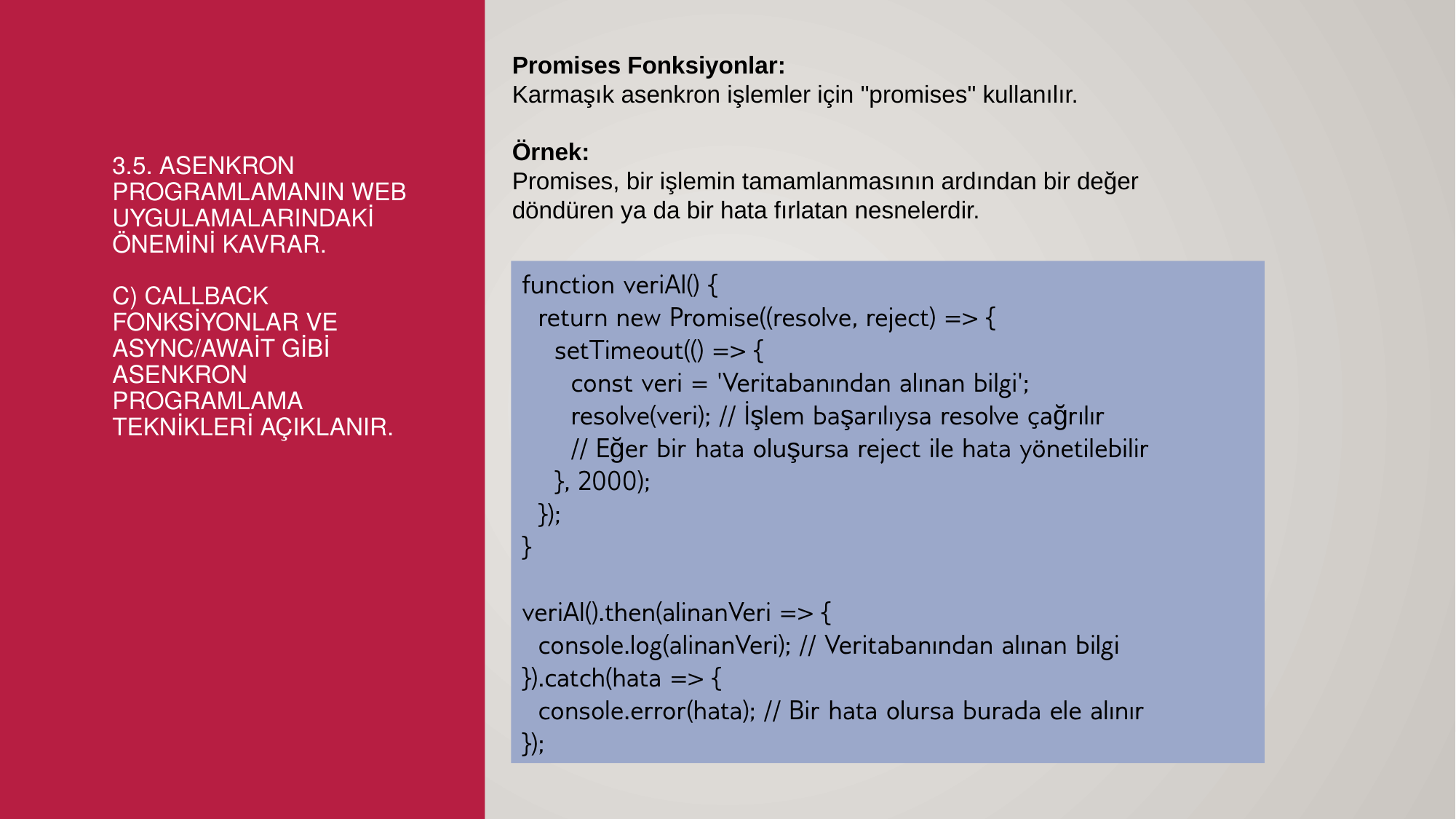

Promises Fonksiyonlar:
Karmaşık asenkron işlemler için "promises" kullanılır.

Örnek:
Promises, bir işlemin tamamlanmasının ardından bir değer döndüren ya da bir hata fırlatan nesnelerdir.

# 3.5. Asenkron programlamanın web uygulamalarındaki önemini kavrar. c) Callback fonksiyonlar ve async/await gibi asenkron programlama teknikleri açıklanır.
function veriAl() {
  return new Promise((resolve, reject) => {
    setTimeout(() => {
      const veri = 'Veritabanından alınan bilgi';
      resolve(veri); // İşlem başarılıysa resolve çağrılır
      // Eğer bir hata oluşursa reject ile hata yönetilebilir
    }, 2000);
  });
}

veriAl().then(alinanVeri => {
  console.log(alinanVeri); // Veritabanından alınan bilgi
}).catch(hata => {
  console.error(hata); // Bir hata olursa burada ele alınır
});